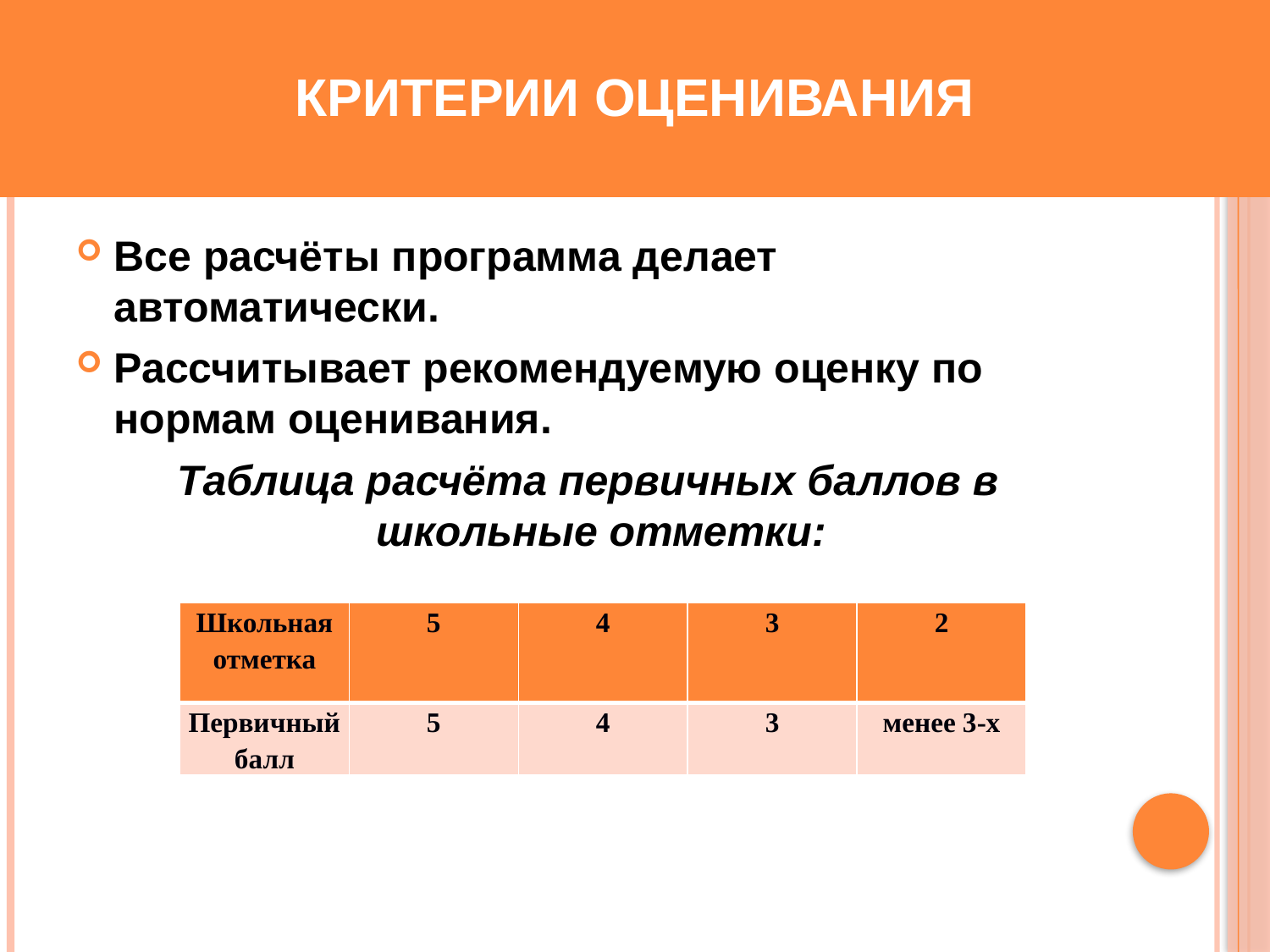

# Критерии оценивания
Все расчёты программа делает автоматически.
Рассчитывает рекомендуемую оценку по нормам оценивания.
 Таблица расчёта первичных баллов в школьные отметки:

| Школьная отметка | 5 | 4 | 3 | 2 |
| --- | --- | --- | --- | --- |
| Первичный балл | 5 | 4 | 3 | менее 3-х |